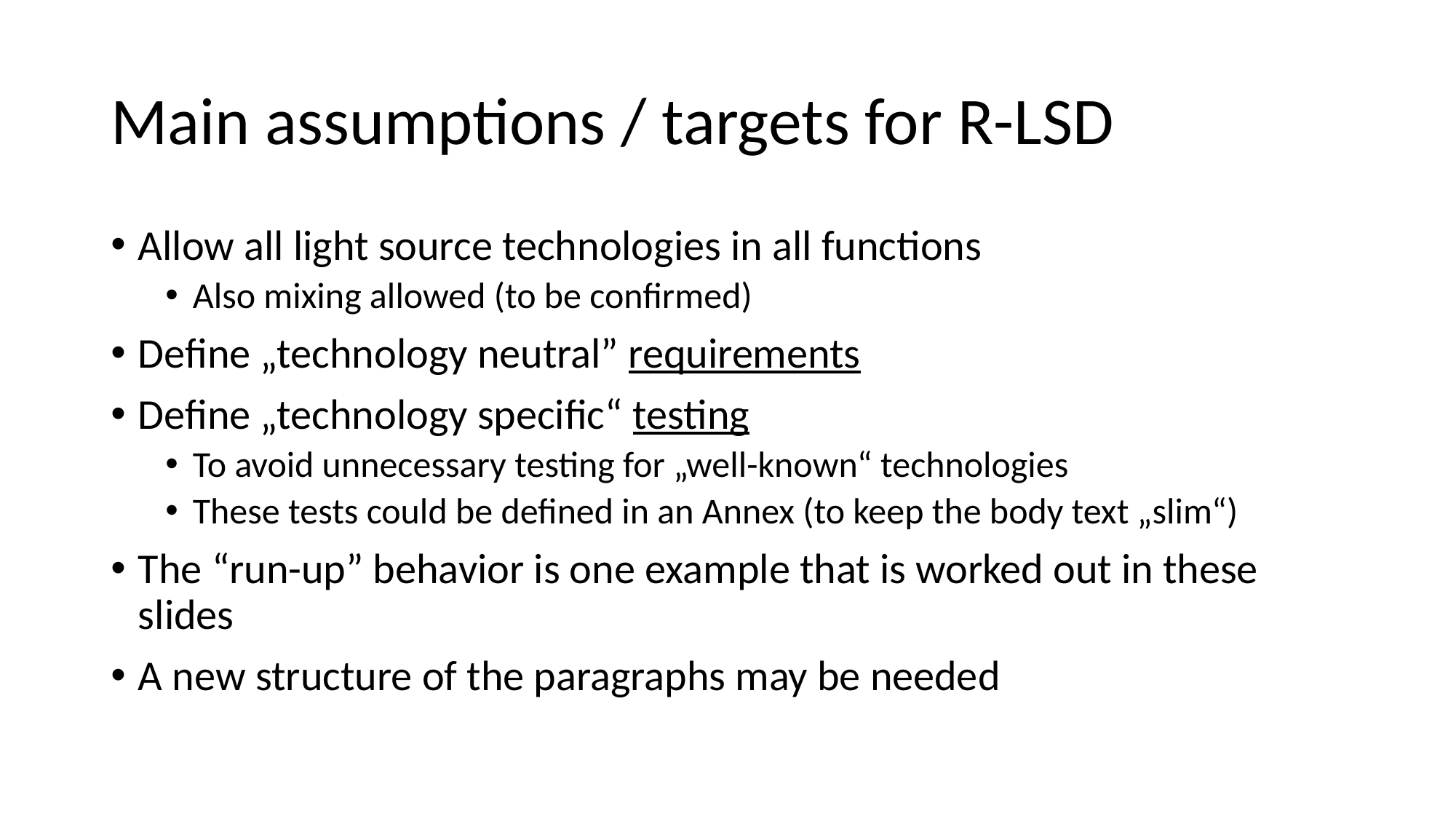

# Main assumptions / targets for R-LSD
Allow all light source technologies in all functions
Also mixing allowed (to be confirmed)
Define „technology neutral” requirements
Define „technology specific“ testing
To avoid unnecessary testing for „well-known“ technologies
These tests could be defined in an Annex (to keep the body text „slim“)
The “run-up” behavior is one example that is worked out in these slides
A new structure of the paragraphs may be needed